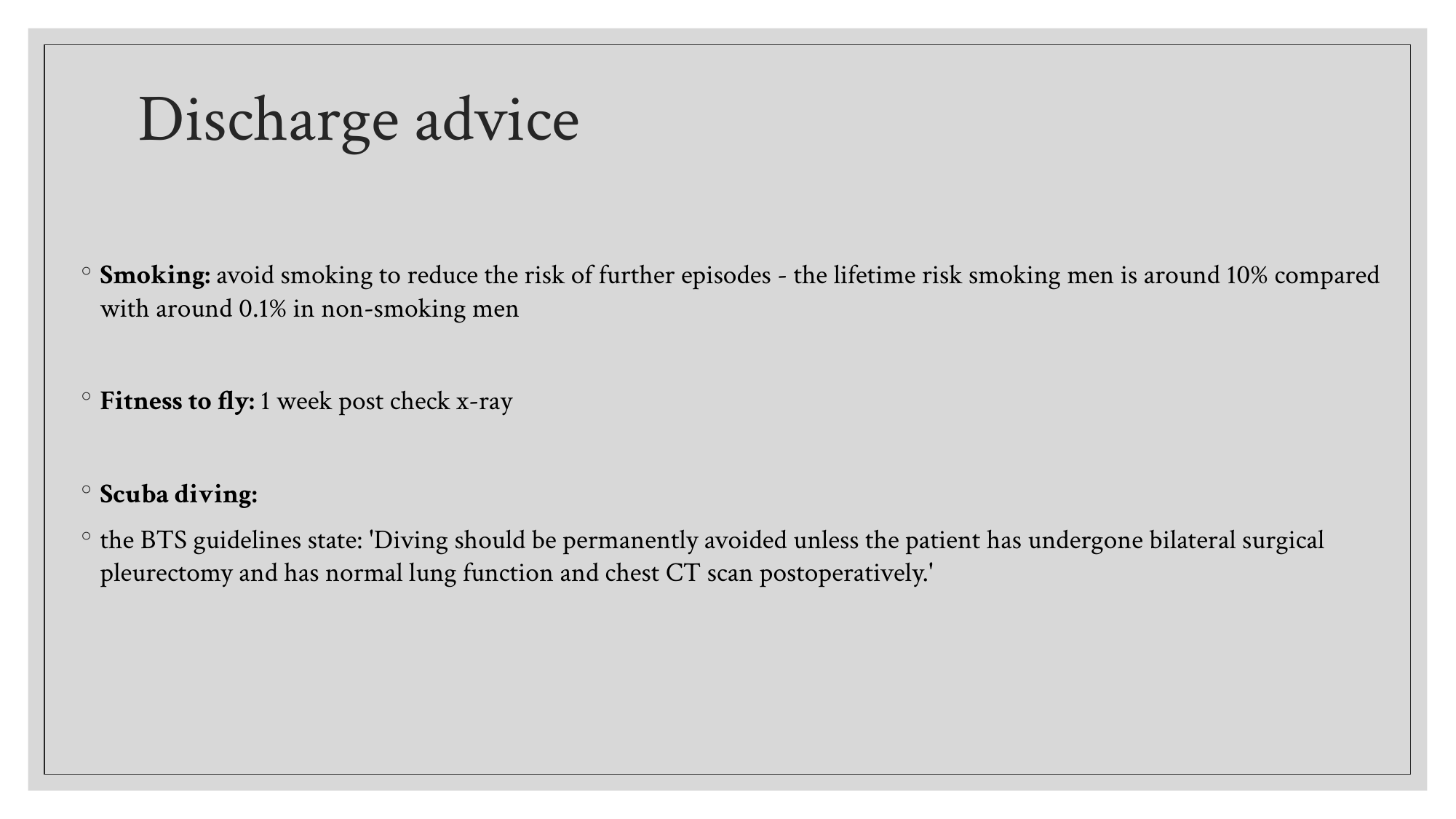

# Discharge advice
Smoking: avoid smoking to reduce the risk of further episodes - the lifetime risk smoking men is around 10% compared with around 0.1% in non-smoking men

Fitness to fly: 1 week post check x-ray

Scuba diving:
the BTS guidelines state: 'Diving should be permanently avoided unless the patient has undergone bilateral surgical pleurectomy and has normal lung function and chest CT scan postoperatively.'